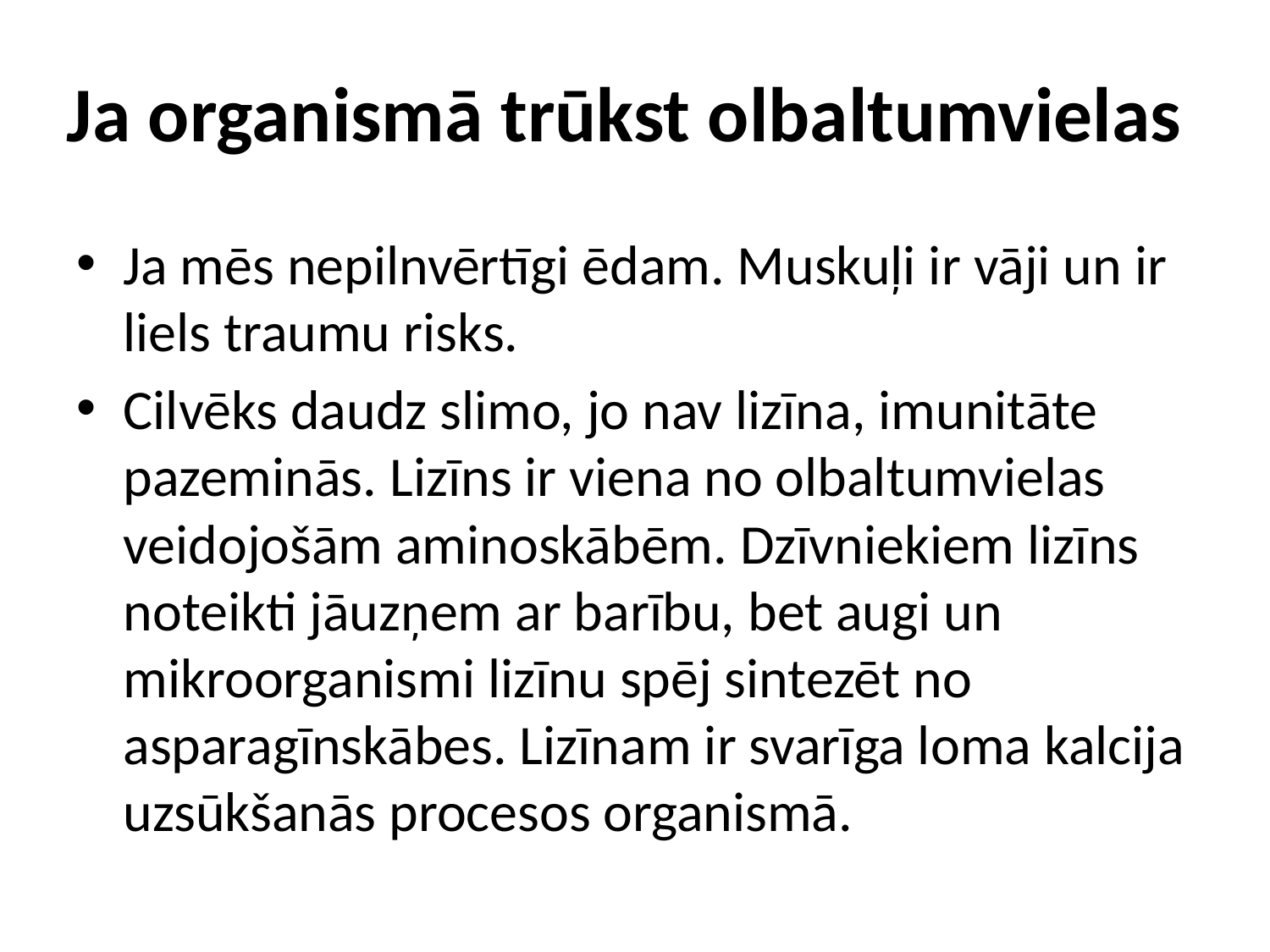

# Ja organismā trūkst olbaltumvielas
Ja mēs nepilnvērtīgi ēdam. Muskuļi ir vāji un ir liels traumu risks.
Cilvēks daudz slimo, jo nav lizīna, imunitāte pazeminās. Lizīns ir viena no olbaltumvielas veidojošām aminoskābēm. Dzīvniekiem lizīns noteikti jāuzņem ar barību, bet augi un mikroorganismi lizīnu spēj sintezēt no asparagīnskābes. Lizīnam ir svarīga loma kalcija uzsūkšanās procesos organismā.